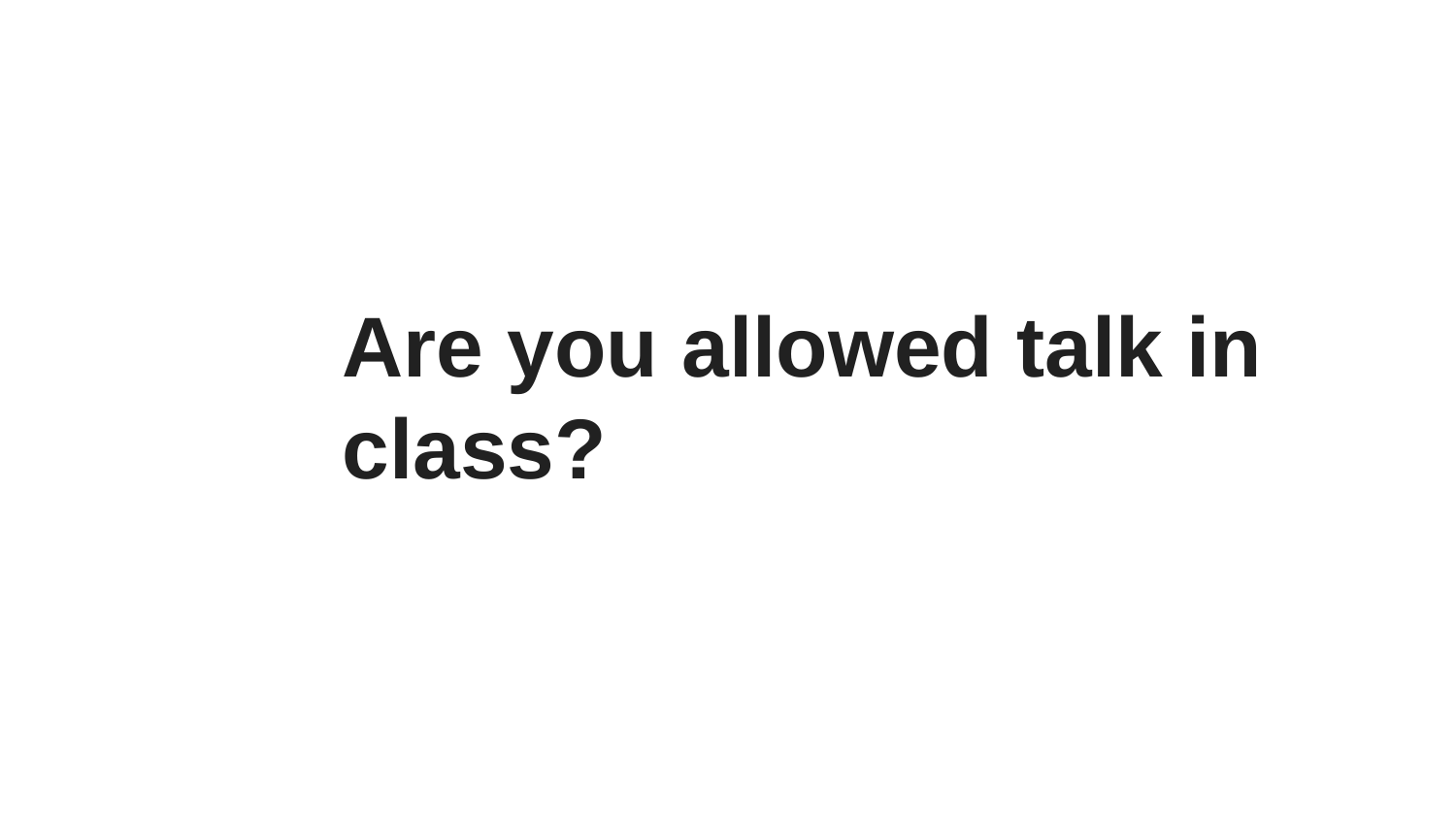

# Are you allowed talk in class?